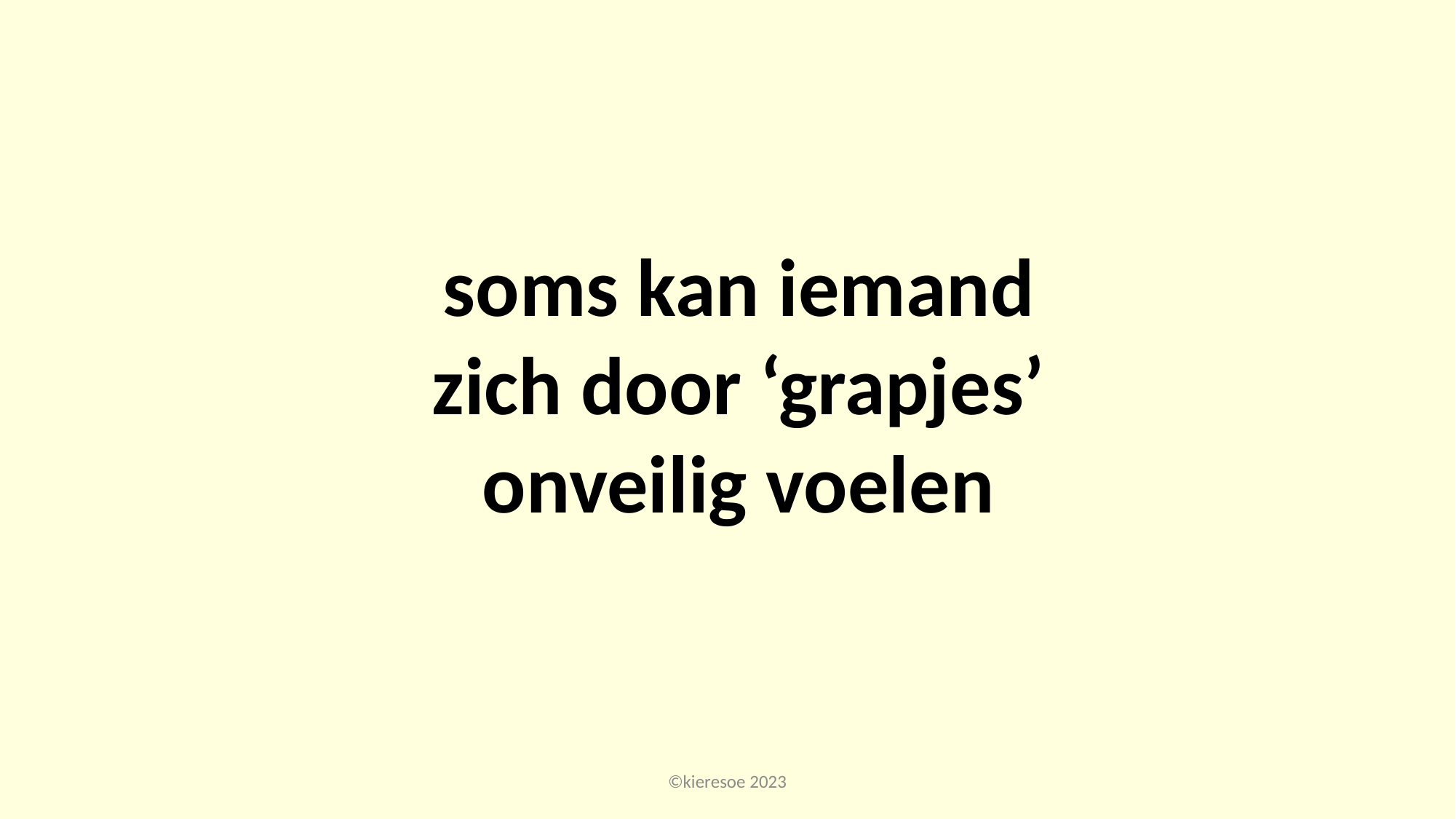

soms kan iemand zich door ‘grapjes’ onveilig voelen
©kieresoe 2023